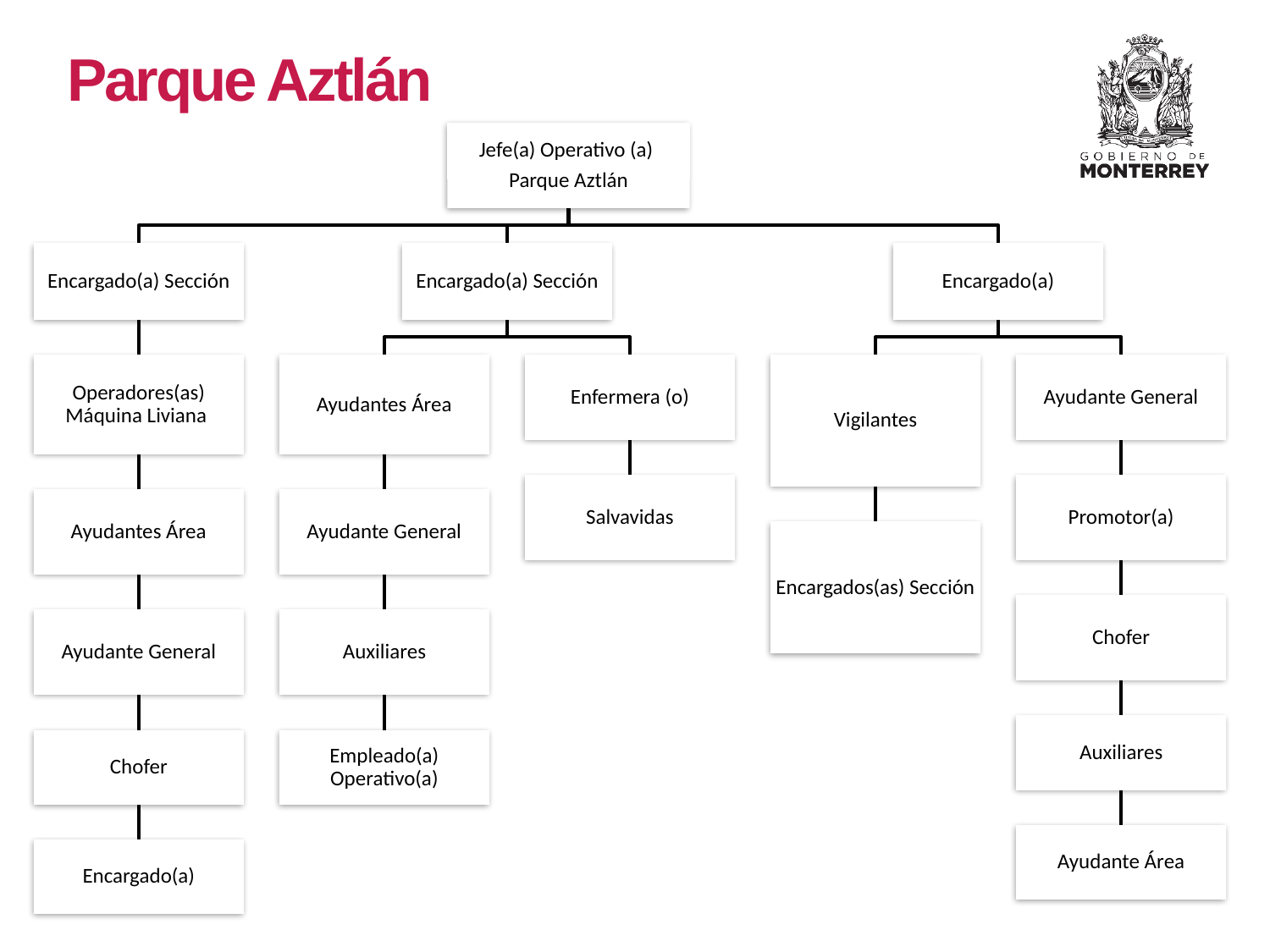

Parque Aztlán
Jefe(a) Operativo (a)
Parque Aztlán
Encargado(a) Sección
Operadores(as) Máquina Liviana
Ayudantes Área
Ayudante General
Chofer
Encargado(a)
Encargado(a) Sección
Ayudantes Área
Ayudante General
Auxiliares
Empleado(a) Operativo(a)
Enfermera (o)
Salvavidas
Encargado(a)
Vigilantes
Encargados(as) Sección
Ayudante General
Promotor(a)
Chofer
Auxiliares
Ayudante Área